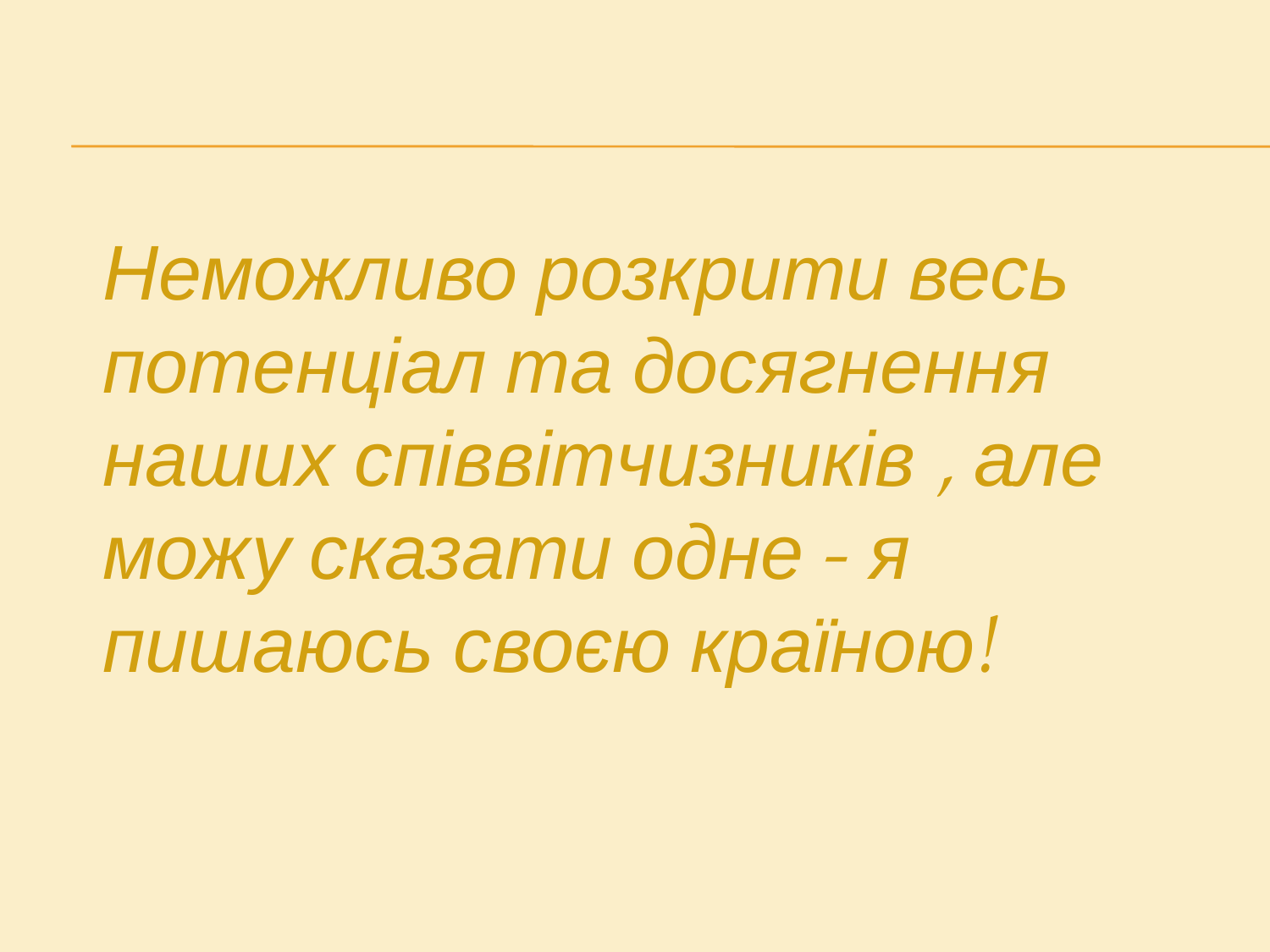

Неможливо розкрити весь потенціал та досягнення наших співвітчизників , але можу сказати одне - я пишаюсь своєю країною!